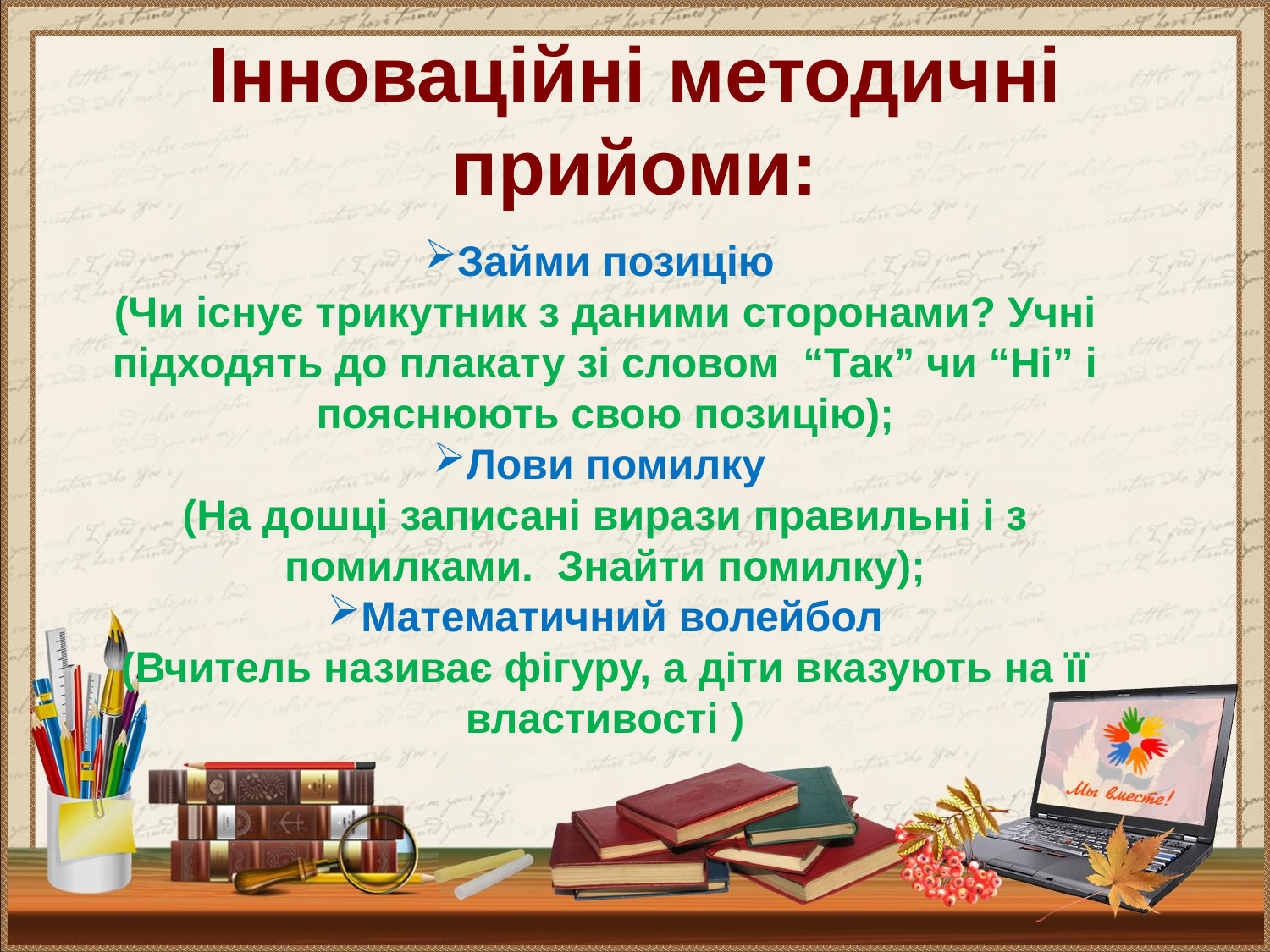

# Інноваційні методичні прийоми:
Займи позицію
(Чи існує трикутник з даними сторонами? Учні підходять до плакату зі словом  “Так” чи “Ні” і пояснюють свою позицію);
Лови помилку
(На дошці записані вирази правильні і з помилками.  Знайти помилку);
Математичний волейбол
(Вчитель називає фігуру, а діти вказують на її властивості )